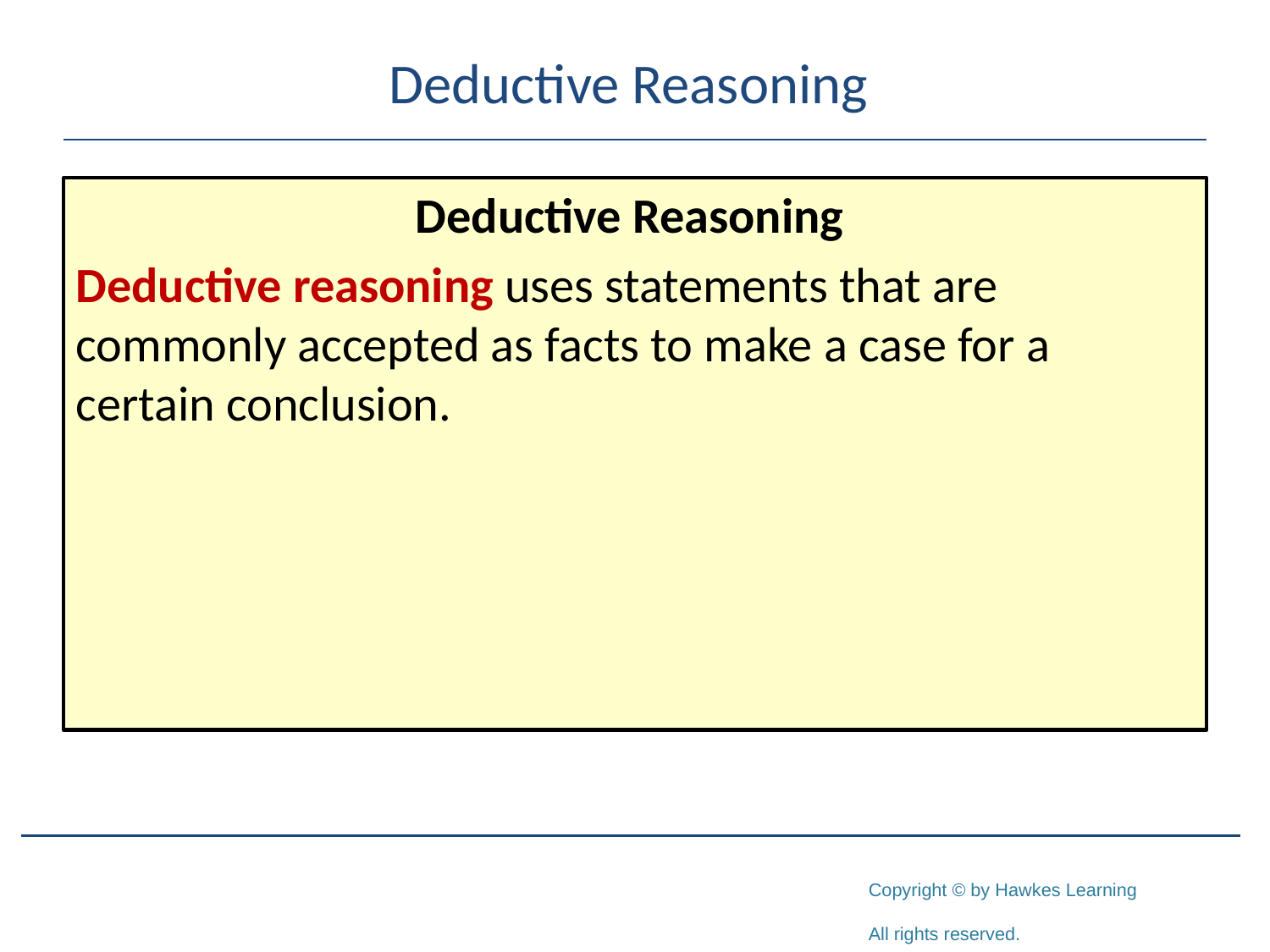

# Deductive Reasoning
Deductive Reasoning
Deductive reasoning uses statements that are commonly accepted as facts to make a case for a certain conclusion.